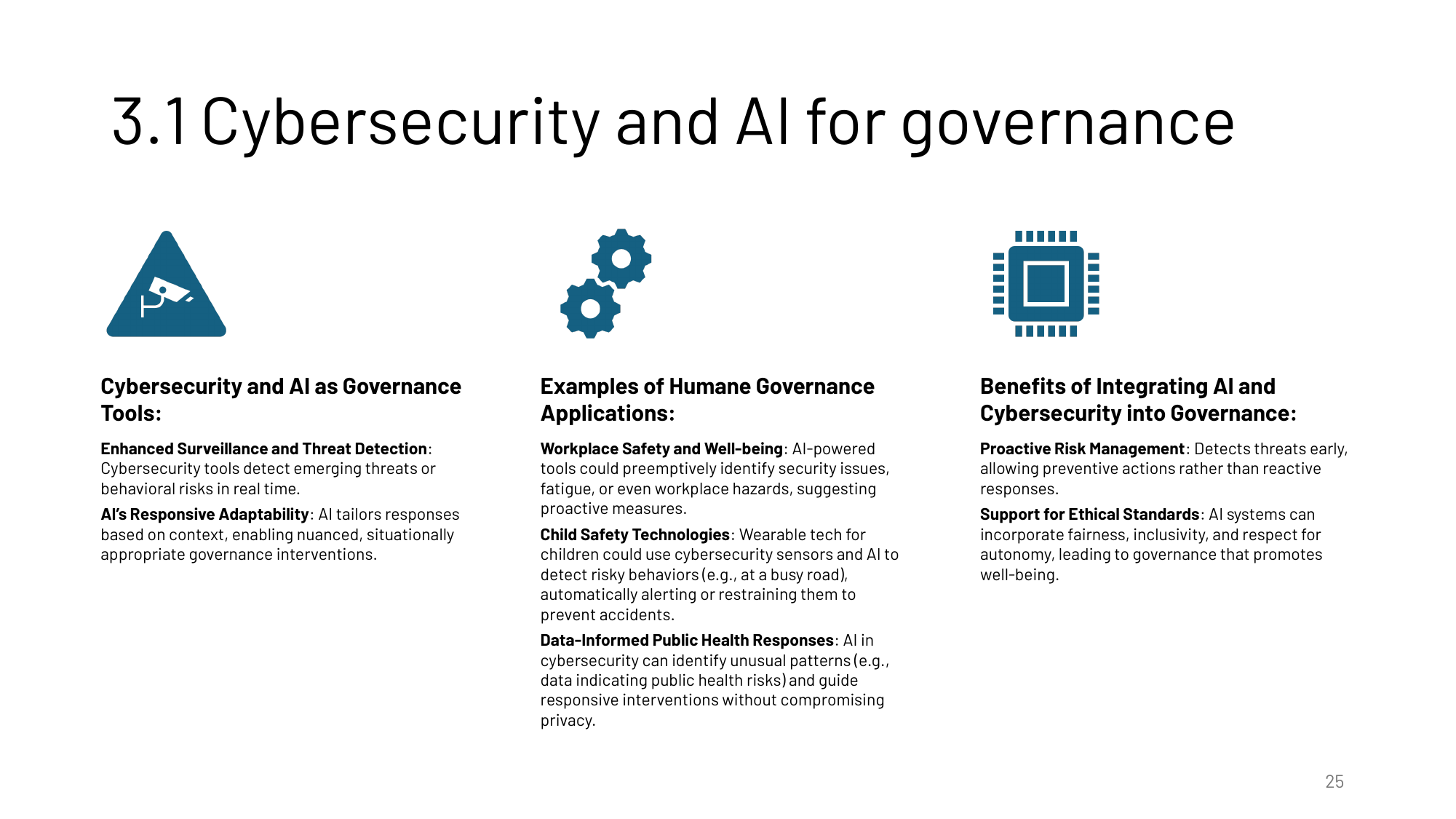

# 3.1 Cybersecurity and AI for governance
Cybersecurity and AI as Governance Tools:
Enhanced Surveillance and Threat Detection: Cybersecurity tools detect emerging threats or behavioral risks in real time.
AI’s Responsive Adaptability: AI tailors responses based on context, enabling nuanced, situationally appropriate governance interventions.
Examples of Humane Governance Applications:
Workplace Safety and Well-being: AI-powered tools could preemptively identify security issues, fatigue, or even workplace hazards, suggesting proactive measures.
Child Safety Technologies: Wearable tech for children could use cybersecurity sensors and AI to detect risky behaviors (e.g., at a busy road), automatically alerting or restraining them to prevent accidents.
Data-Informed Public Health Responses: AI in cybersecurity can identify unusual patterns (e.g., data indicating public health risks) and guide responsive interventions without compromising privacy.
Benefits of Integrating AI and Cybersecurity into Governance:
Proactive Risk Management: Detects threats early, allowing preventive actions rather than reactive responses.
Support for Ethical Standards: AI systems can incorporate fairness, inclusivity, and respect for autonomy, leading to governance that promotes well-being.
25